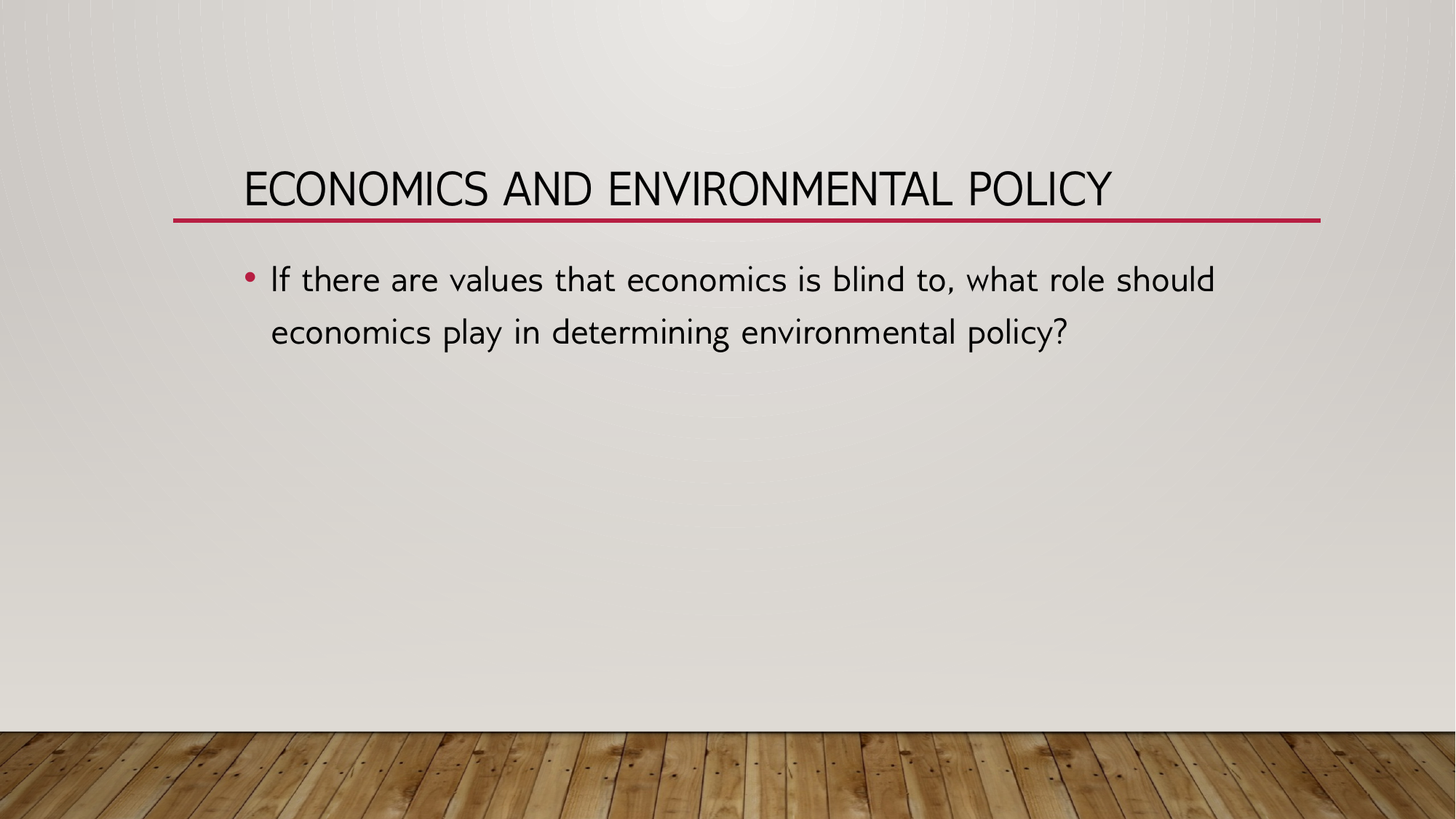

# Economics and Environmental Policy
If there are values that economics is blind to, what role should economics play in determining environmental policy?